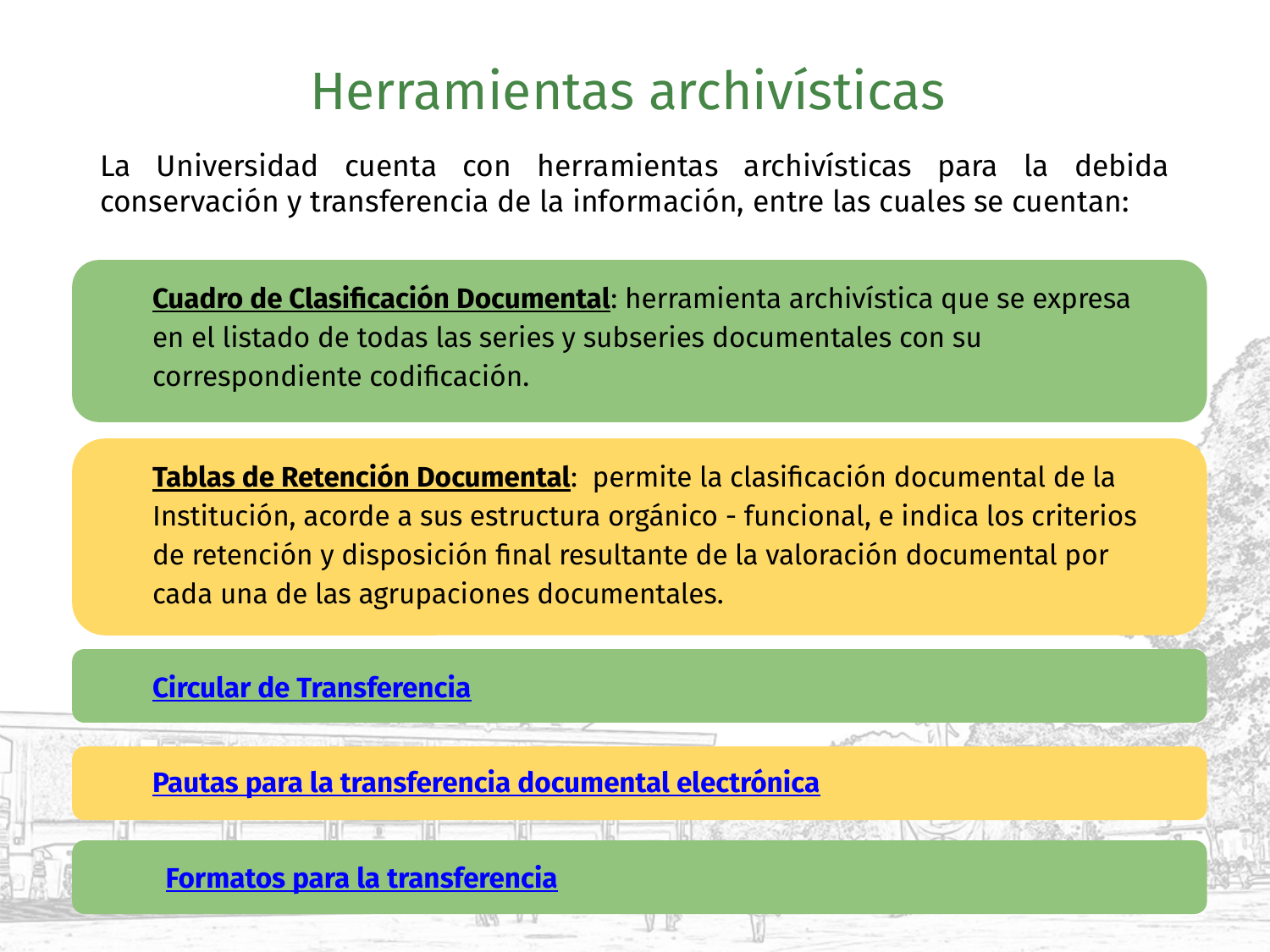

# Herramientas archivísticas
La Universidad cuenta con herramientas archivísticas para la debida conservación y transferencia de la información, entre las cuales se cuentan:

Cuadro de Clasificación Documental: herramienta archivística que se expresa en el listado de todas las series y subseries documentales con su correspondiente codificación.

Tablas de Retención Documental:  permite la clasificación documental de la Institución, acorde a sus estructura orgánico - funcional, e indica los criterios de retención y disposición final resultante de la valoración documental por cada una de las agrupaciones documentales.

Circular de Transferencia

Pautas para la transferencia documental electrónica

Formatos para la transferencia